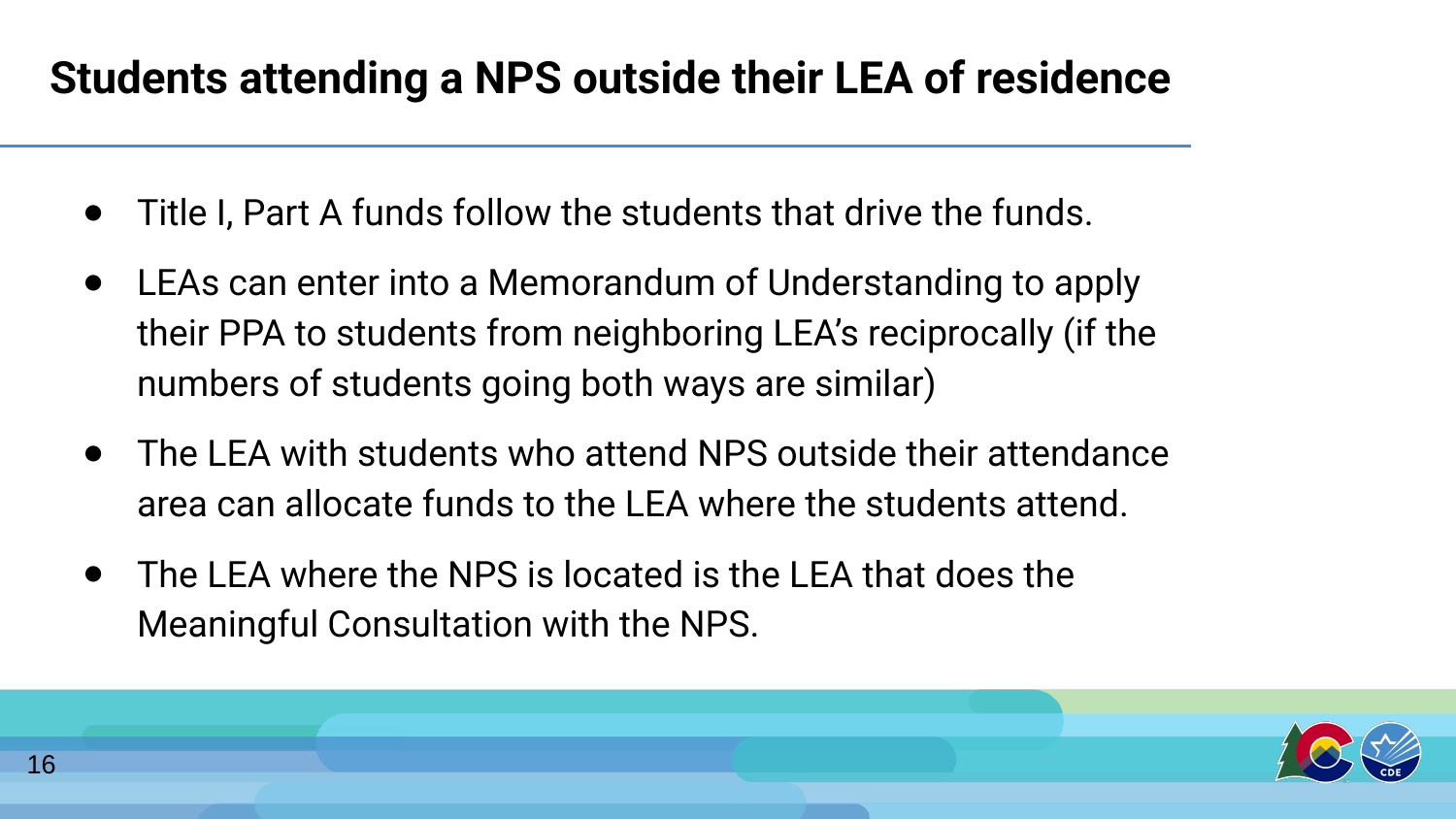

# Students attending a NPS outside their LEA of residence
Title I, Part A funds follow the students that drive the funds.
LEAs can enter into a Memorandum of Understanding to apply their PPA to students from neighboring LEA’s reciprocally (if the numbers of students going both ways are similar)
The LEA with students who attend NPS outside their attendance area can allocate funds to the LEA where the students attend.
The LEA where the NPS is located is the LEA that does the Meaningful Consultation with the NPS.